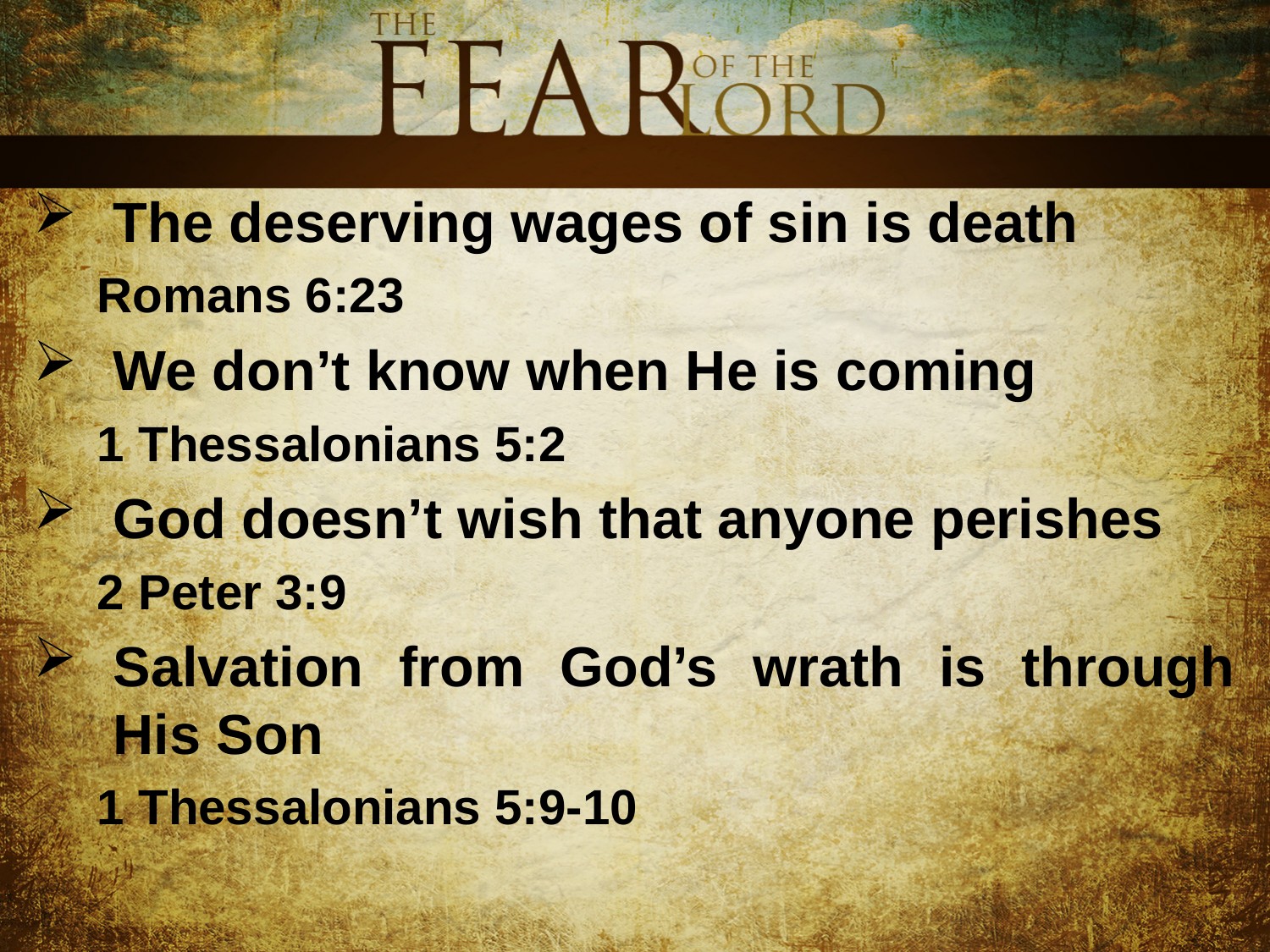

The deserving wages of sin is death
Romans 6:23
We don’t know when He is coming
1 Thessalonians 5:2
God doesn’t wish that anyone perishes
2 Peter 3:9
Salvation from God’s wrath is through His Son
1 Thessalonians 5:9-10